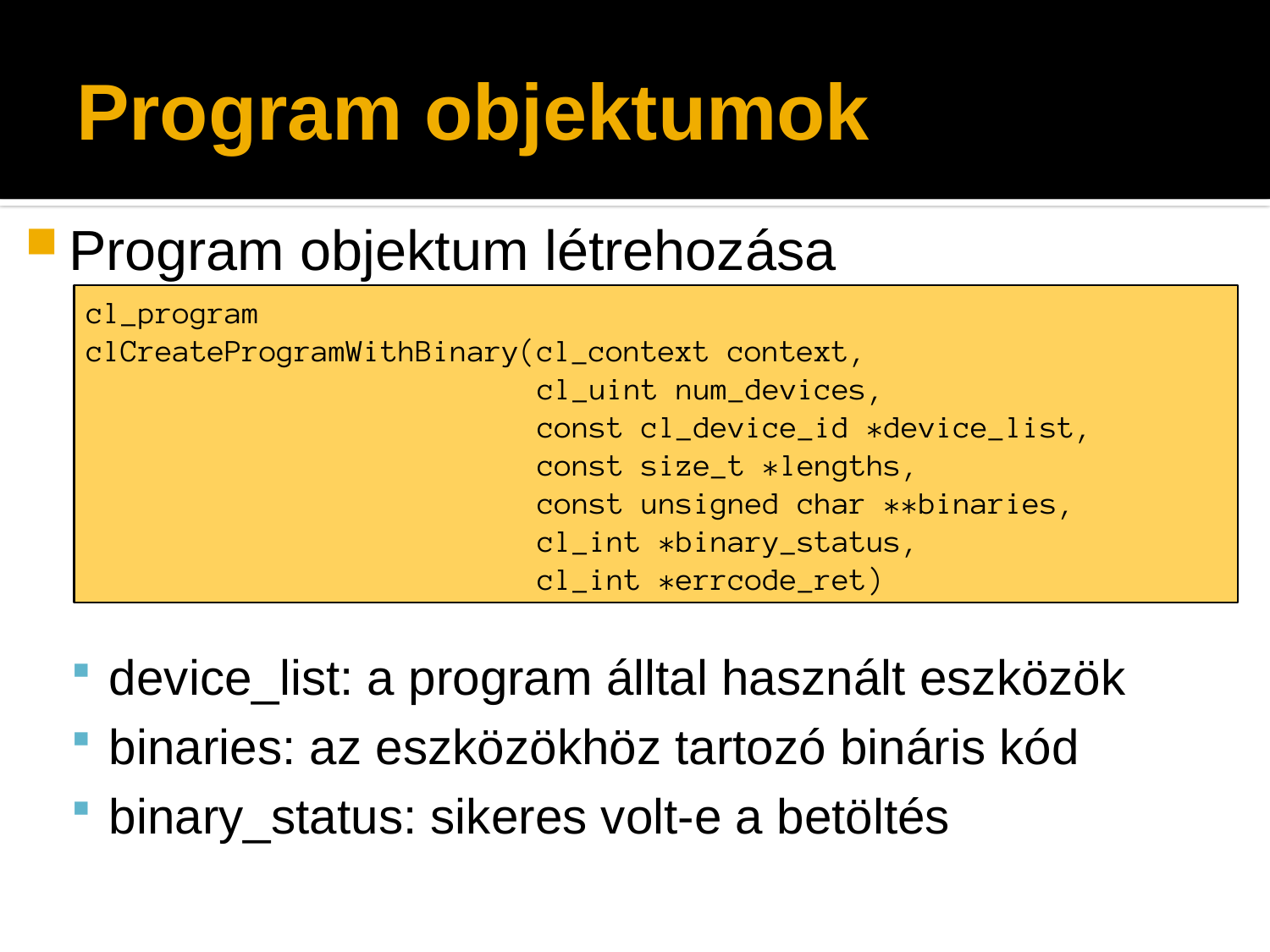

# Program objektumok
Program objektum létrehozása

device_list: a program álltal használt eszközök
binaries: az eszközökhöz tartozó bináris kód
binary_status: sikeres volt-e a betöltés
cl_program
clCreateProgramWithBinary(cl_context context,
                          cl_uint num_devices,
                          const cl_device_id *device_list,
                          const size_t *lengths,
                          const unsigned char **binaries,
                          cl_int *binary_status,
                          cl_int *errcode_ret)